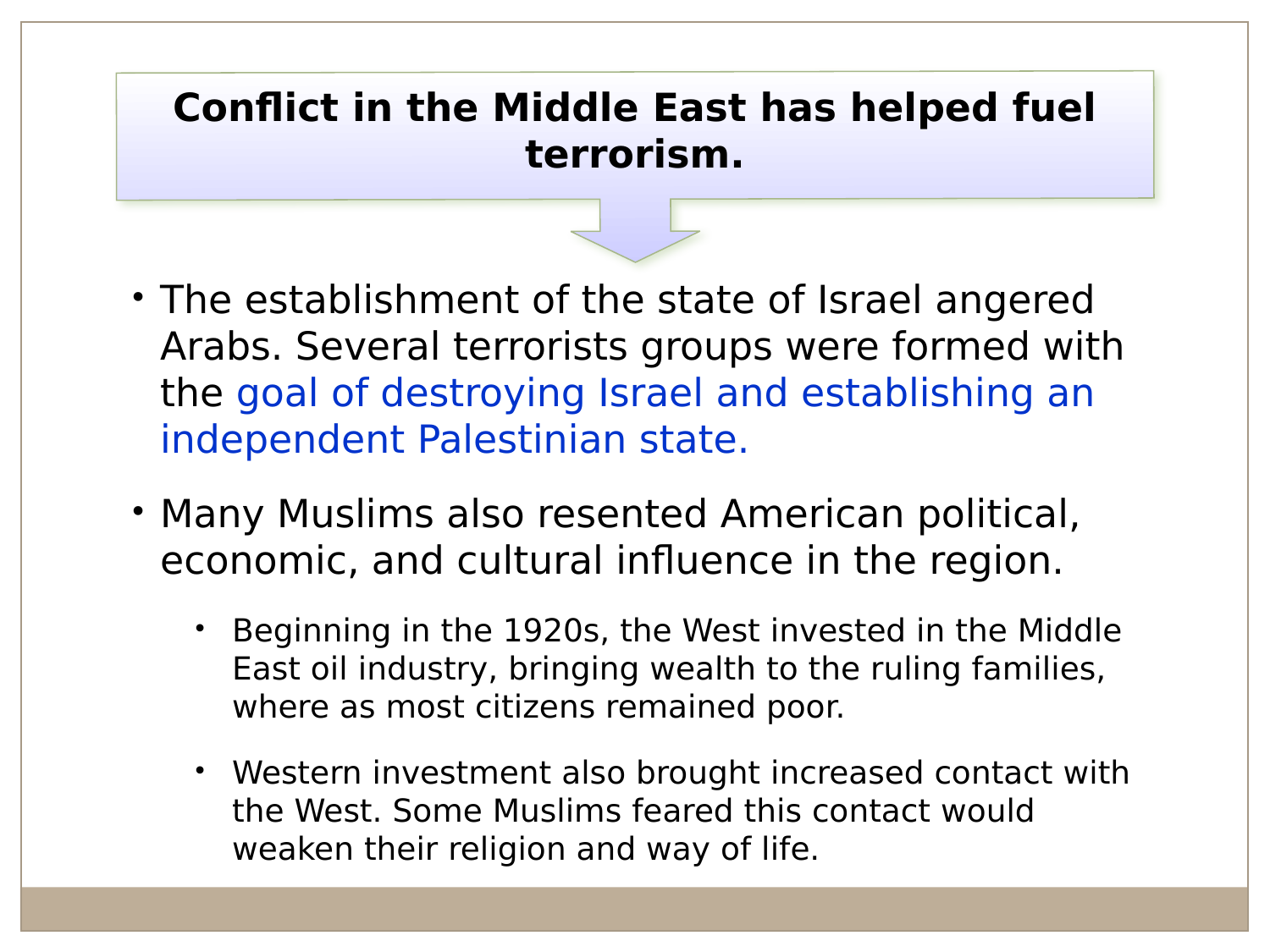

Conflict in the Middle East has helped fuel terrorism.
The establishment of the state of Israel angered Arabs. Several terrorists groups were formed with the goal of destroying Israel and establishing an independent Palestinian state.
Many Muslims also resented American political, economic, and cultural influence in the region.
Beginning in the 1920s, the West invested in the Middle East oil industry, bringing wealth to the ruling families, where as most citizens remained poor.
Western investment also brought increased contact with the West. Some Muslims feared this contact would weaken their religion and way of life.